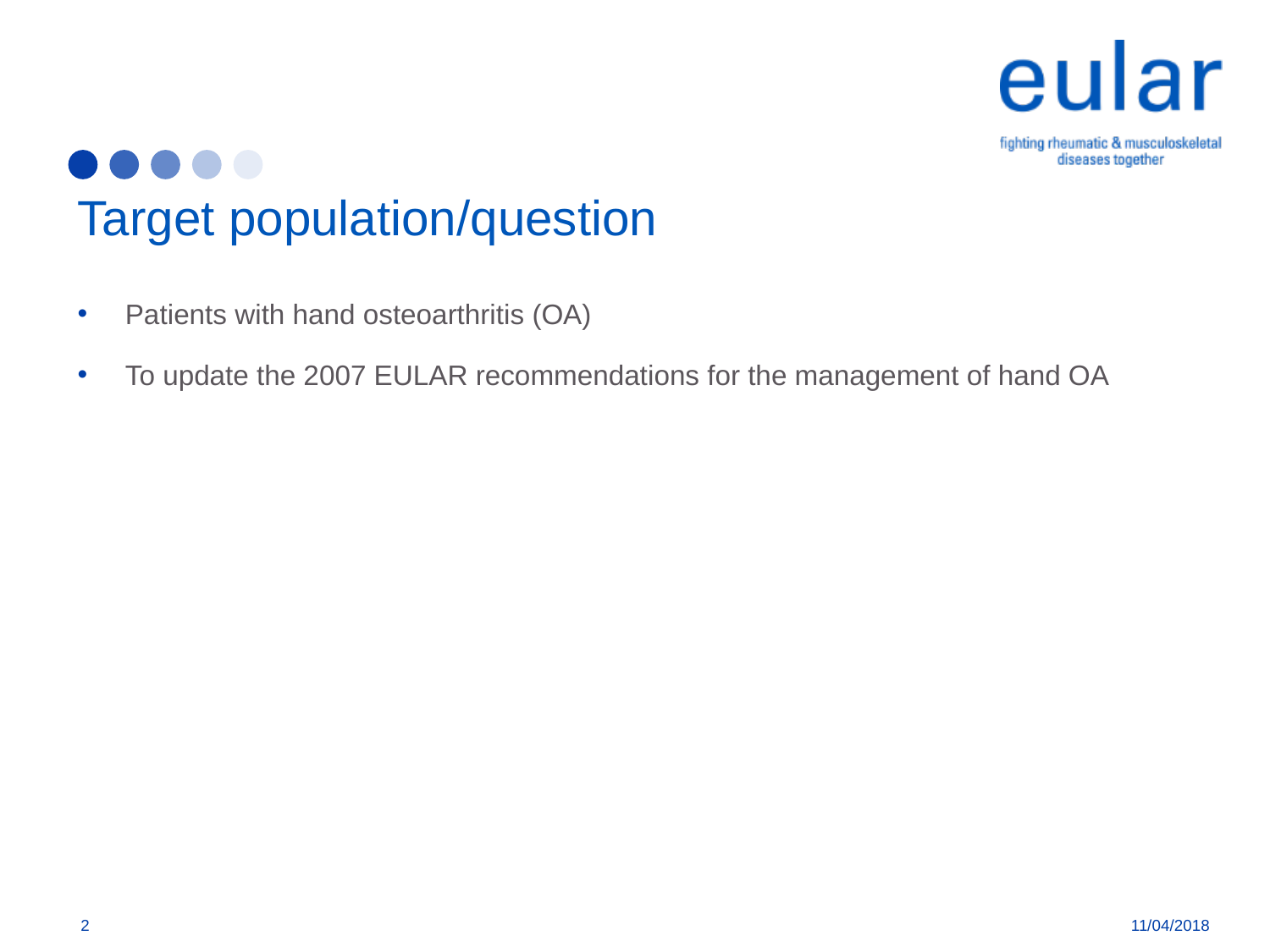

# Target population/question
Patients with hand osteoarthritis (OA)
To update the 2007 EULAR recommendations for the management of hand OA
2
11/04/2018